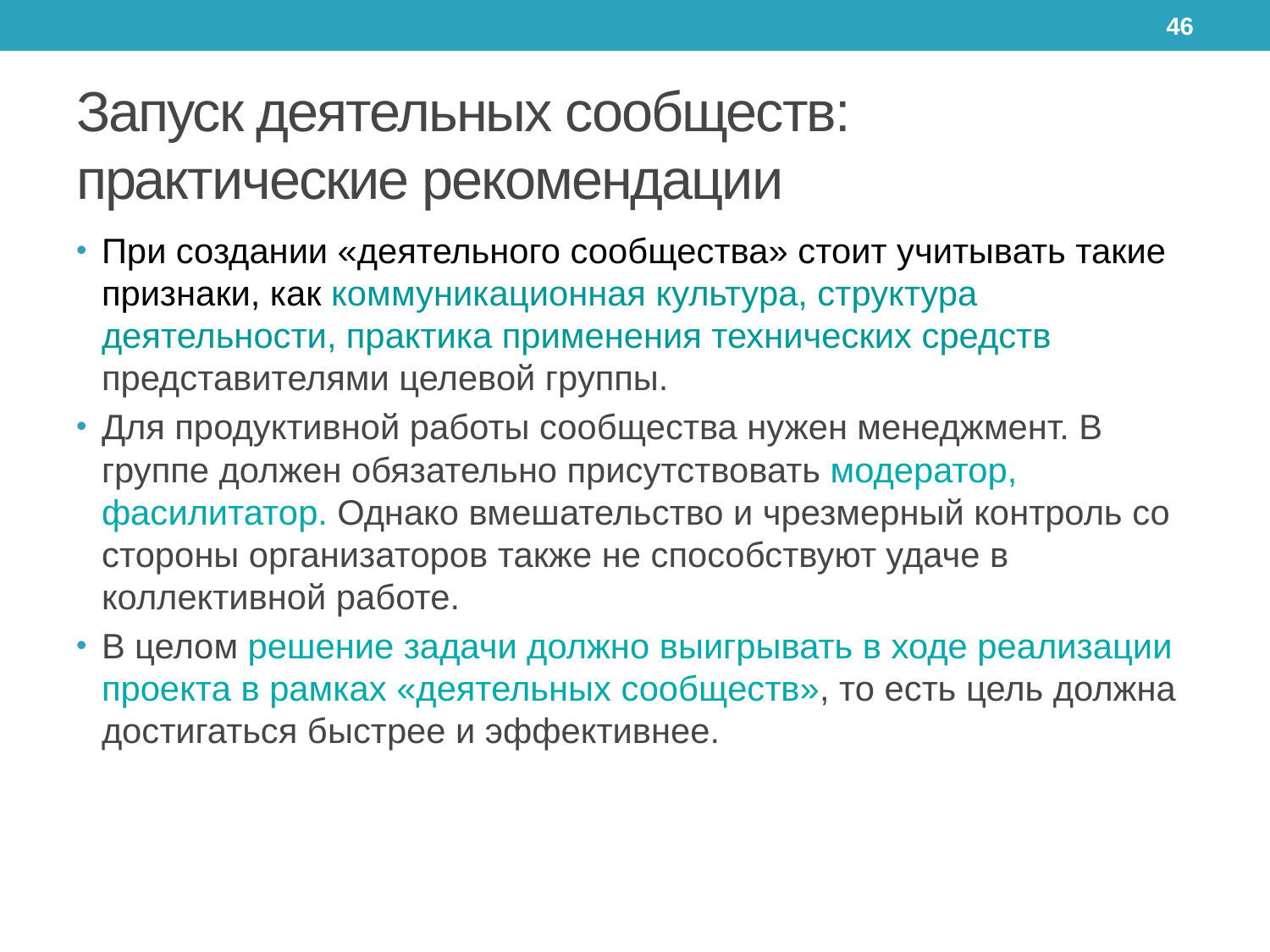

46
# Запуск деятельных сообществ: практические рекомендации
При создании «деятельного сообщества» стоит учитывать такие признаки, как коммуникационная культура, структура деятельности, практика применения технических средств представителями целевой группы.
Для продуктивной работы сообщества нужен менеджмент. В группе должен обязательно присутствовать модератор, фасилитатор. Однако вмешательство и чрезмерный контроль со стороны организаторов также не способствуют удаче в коллективной работе.
В целом решение задачи должно выигрывать в ходе реализации проекта в рамках «деятельных сообществ», то есть цель должна достигаться быстрее и эффективнее.